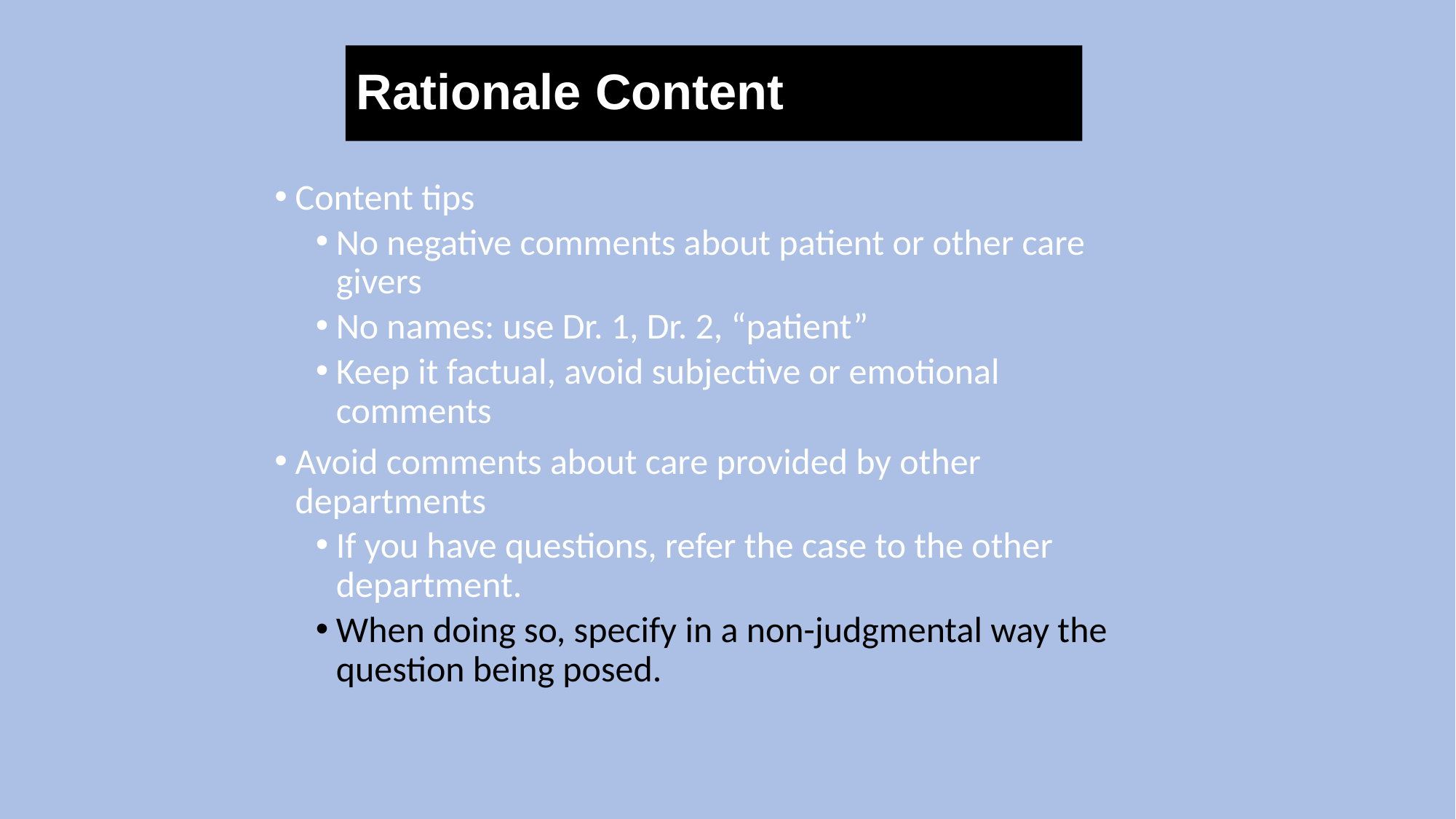

# Rationale Content
Content tips
No negative comments about patient or other care givers
No names: use Dr. 1, Dr. 2, “patient”
Keep it factual, avoid subjective or emotional comments
Avoid comments about care provided by other departments
If you have questions, refer the case to the other department.
When doing so, specify in a non-judgmental way the question being posed.